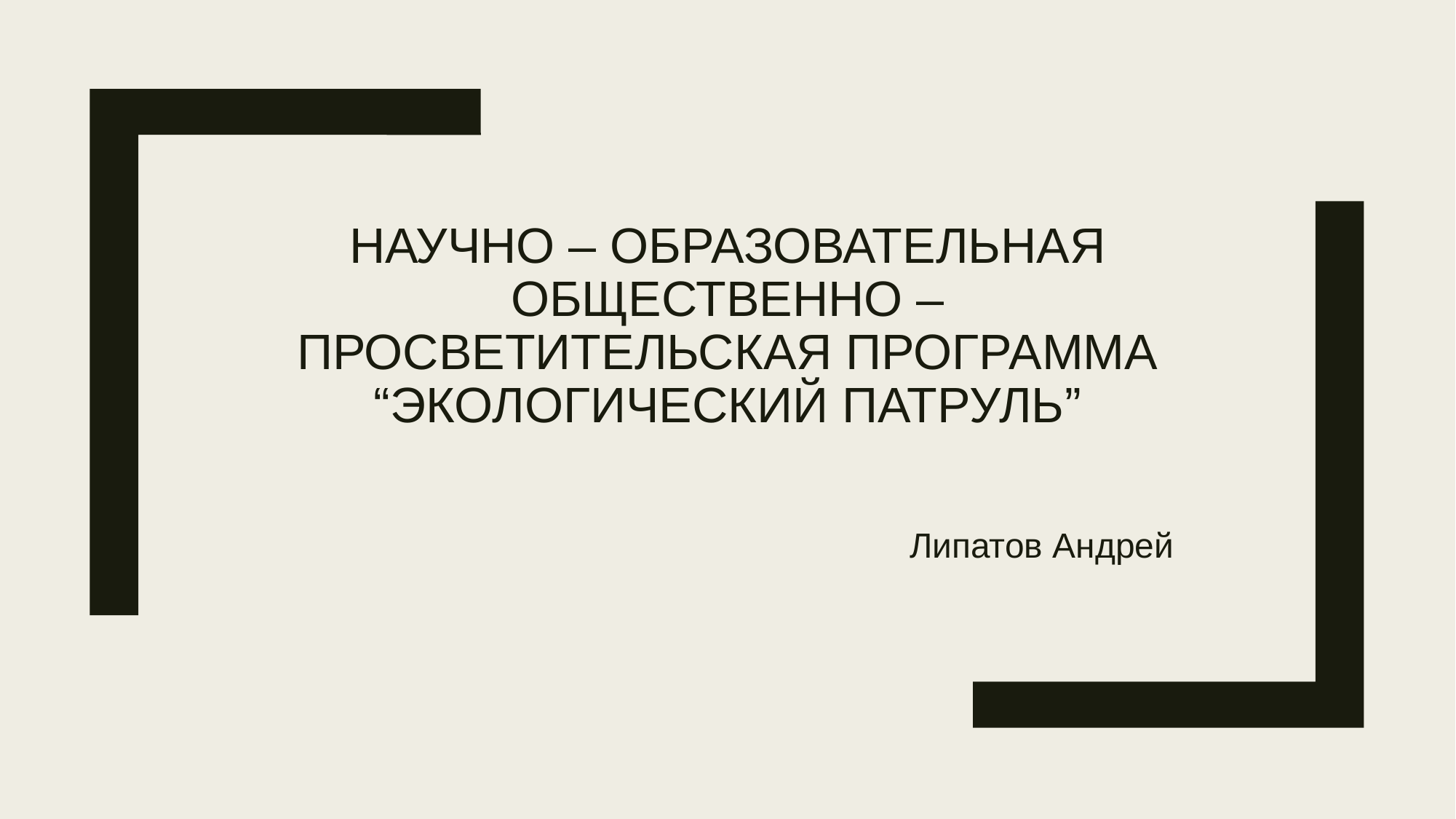

# Научно – образовательная общественно – просветительская программа “Экологический патруль”
Липатов Андрей